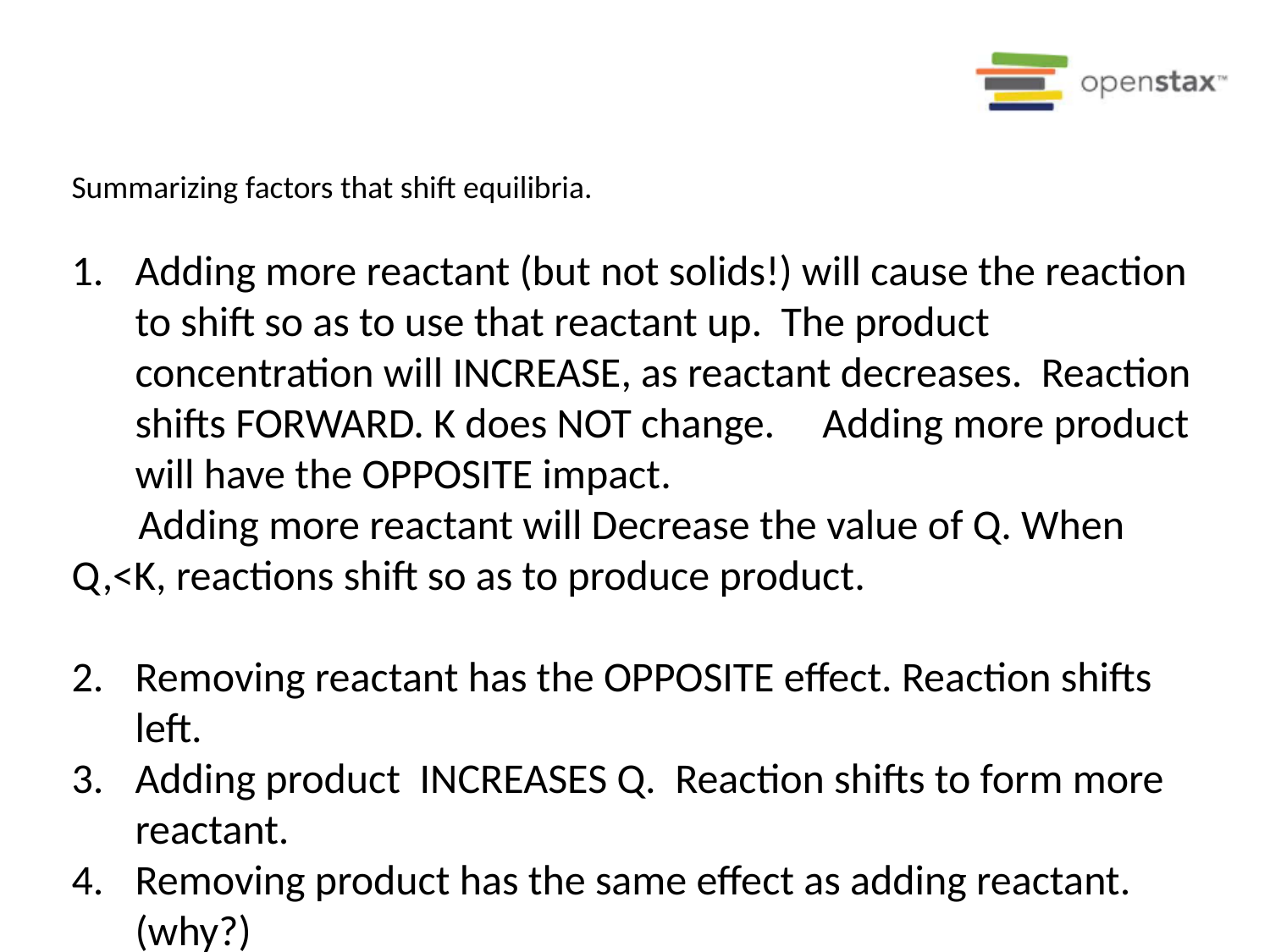

Summarizing factors that shift equilibria.

Adding more reactant (but not solids!) will cause the reaction to shift so as to use that reactant up.  The product concentration will INCREASE, as reactant decreases.  Reaction shifts FORWARD. K does NOT change.     Adding more product will have the OPPOSITE impact.
       Adding more reactant will Decrease the value of Q. When Q,<K, reactions shift so as to produce product.

Removing reactant has the OPPOSITE effect. Reaction shifts left.
Adding product  INCREASES Q.  Reaction shifts to form more reactant.
Removing product has the same effect as adding reactant. (why?)